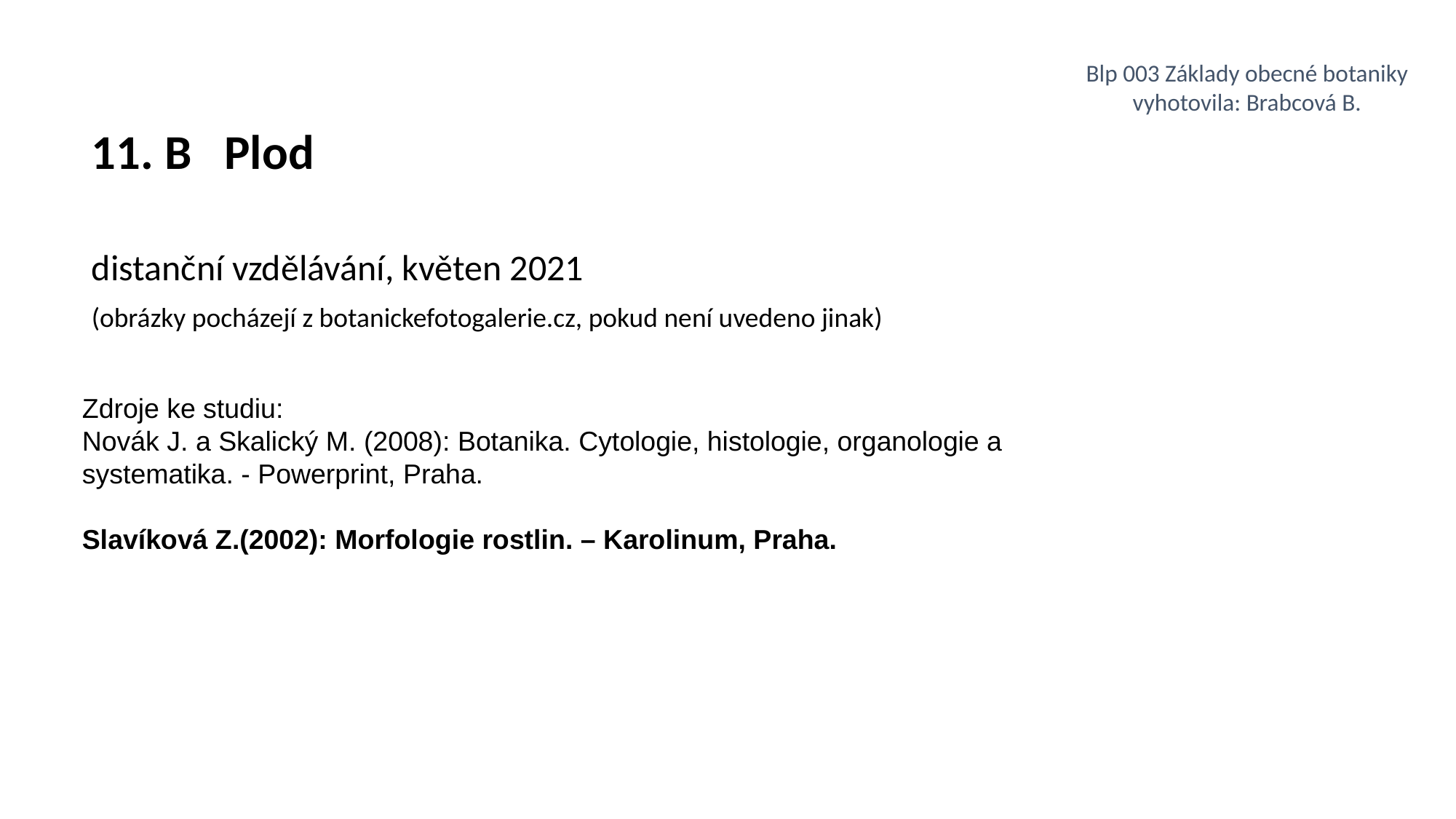

# 11. B   Plod
Blp 003 Základy obecné botaniky
vyhotovila: Brabcová B.
distanční vzdělávání, květen 2021
(obrázky pocházejí z botanickefotogalerie.cz, pokud není uvedeno jinak)
Zdroje ke studiu:
Novák J. a Skalický M. (2008): Botanika. Cytologie, histologie, organologie a systematika. - Powerprint, Praha.

Slavíková Z.(2002): Morfologie rostlin. – Karolinum, Praha.